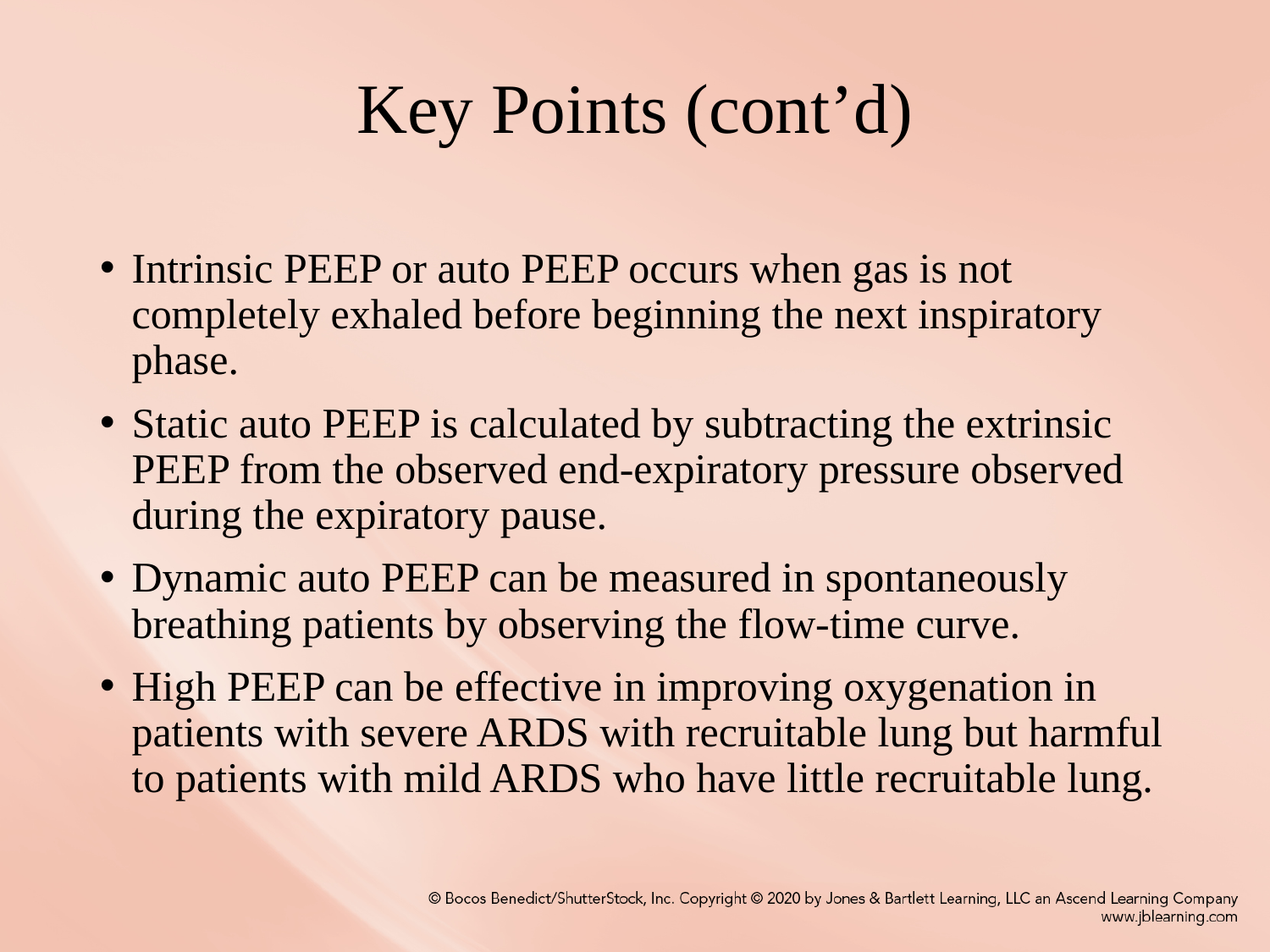

# Key Points (cont’d)
Intrinsic PEEP or auto PEEP occurs when gas is not completely exhaled before beginning the next inspiratory phase.
Static auto PEEP is calculated by subtracting the extrinsic PEEP from the observed end-expiratory pressure observed during the expiratory pause.
Dynamic auto PEEP can be measured in spontaneously breathing patients by observing the flow-time curve.
High PEEP can be effective in improving oxygenation in patients with severe ARDS with recruitable lung but harmful to patients with mild ARDS who have little recruitable lung.